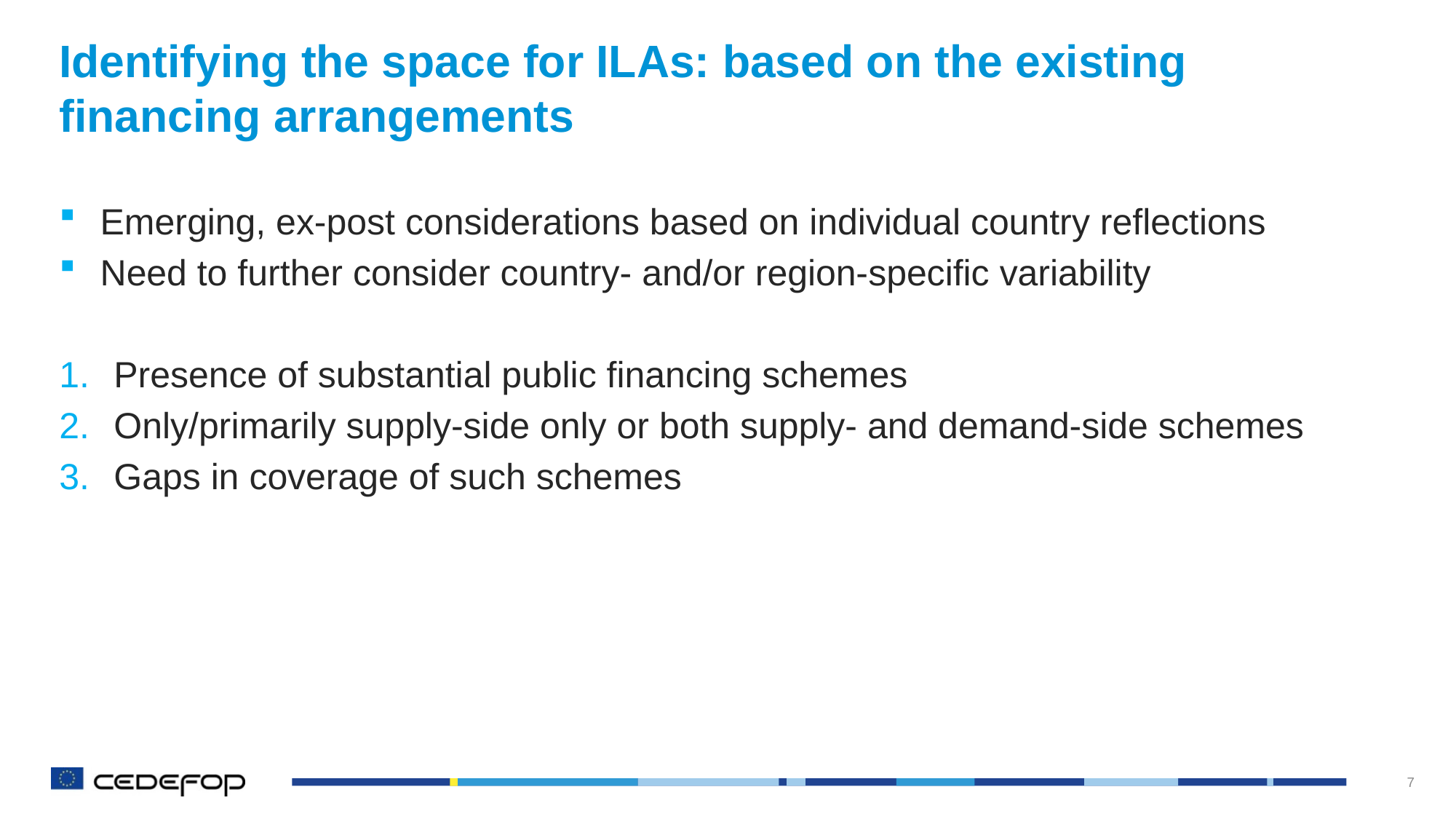

# Identifying the space for ILAs: based on the existing financing arrangements
Emerging, ex-post considerations based on individual country reflections
Need to further consider country- and/or region-specific variability

Presence of substantial public financing schemes
Only/primarily supply-side only or both supply- and demand-side schemes
Gaps in coverage of such schemes

7